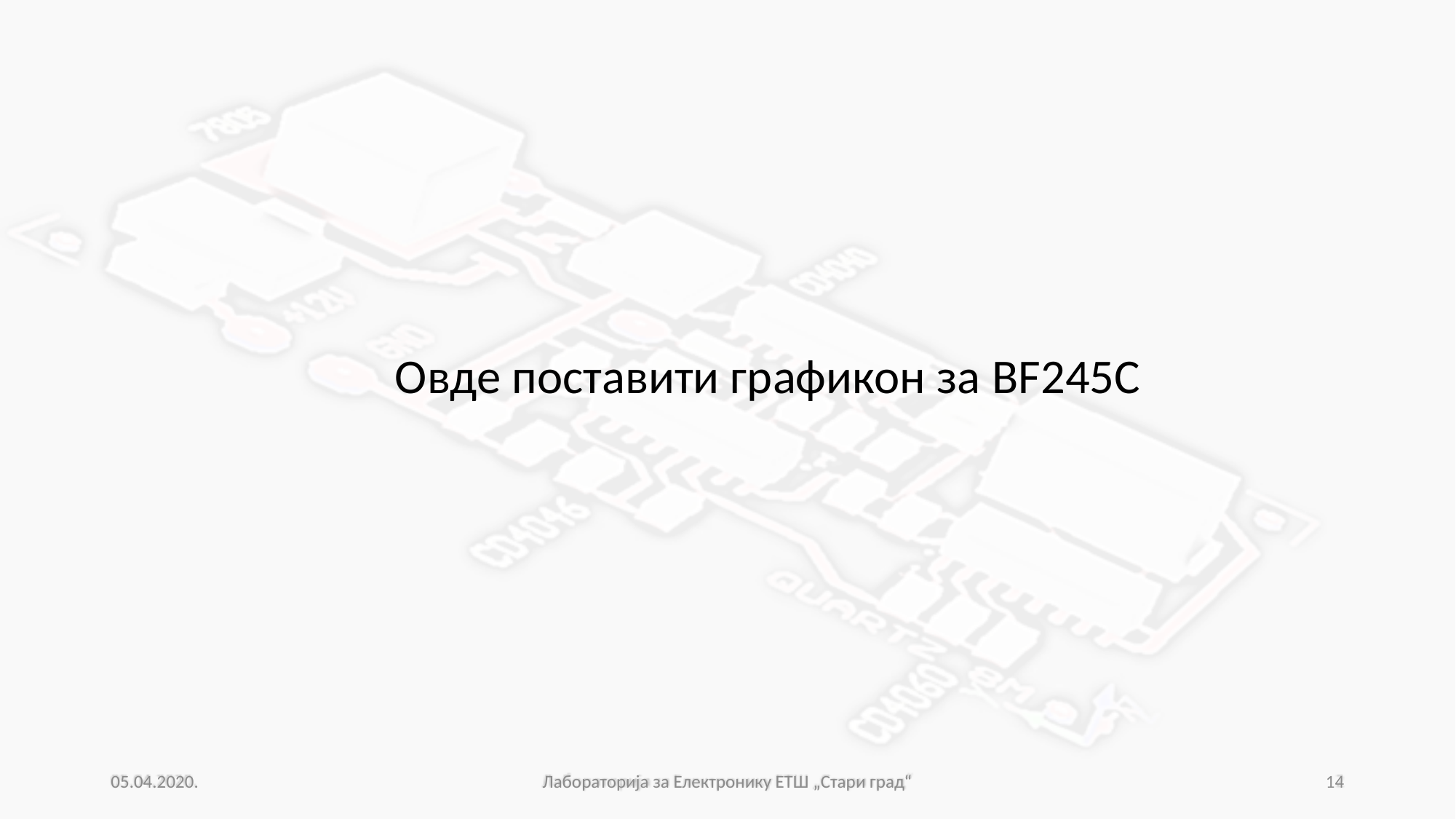

Овде поставити графикон за BF245C
05.04.2020.
Лабораторија за Електронику ЕТШ „Стари град“
14